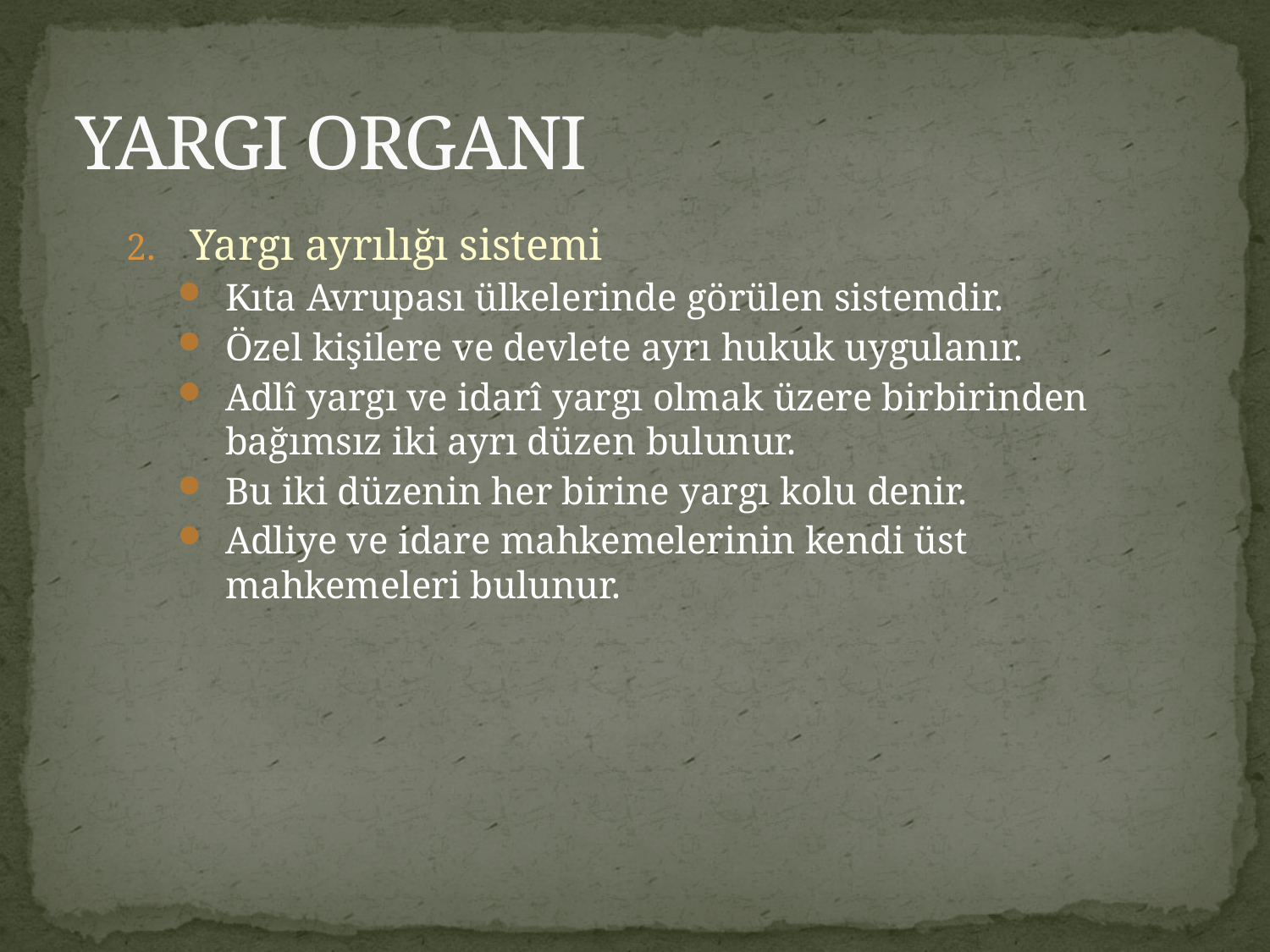

# YARGI ORGANI
Yargı ayrılığı sistemi
Kıta Avrupası ülkelerinde görülen sistemdir.
Özel kişilere ve devlete ayrı hukuk uygulanır.
Adlî yargı ve idarî yargı olmak üzere birbirinden bağımsız iki ayrı düzen bulunur.
Bu iki düzenin her birine yargı kolu denir.
Adliye ve idare mahkemelerinin kendi üst mahkemeleri bulunur.